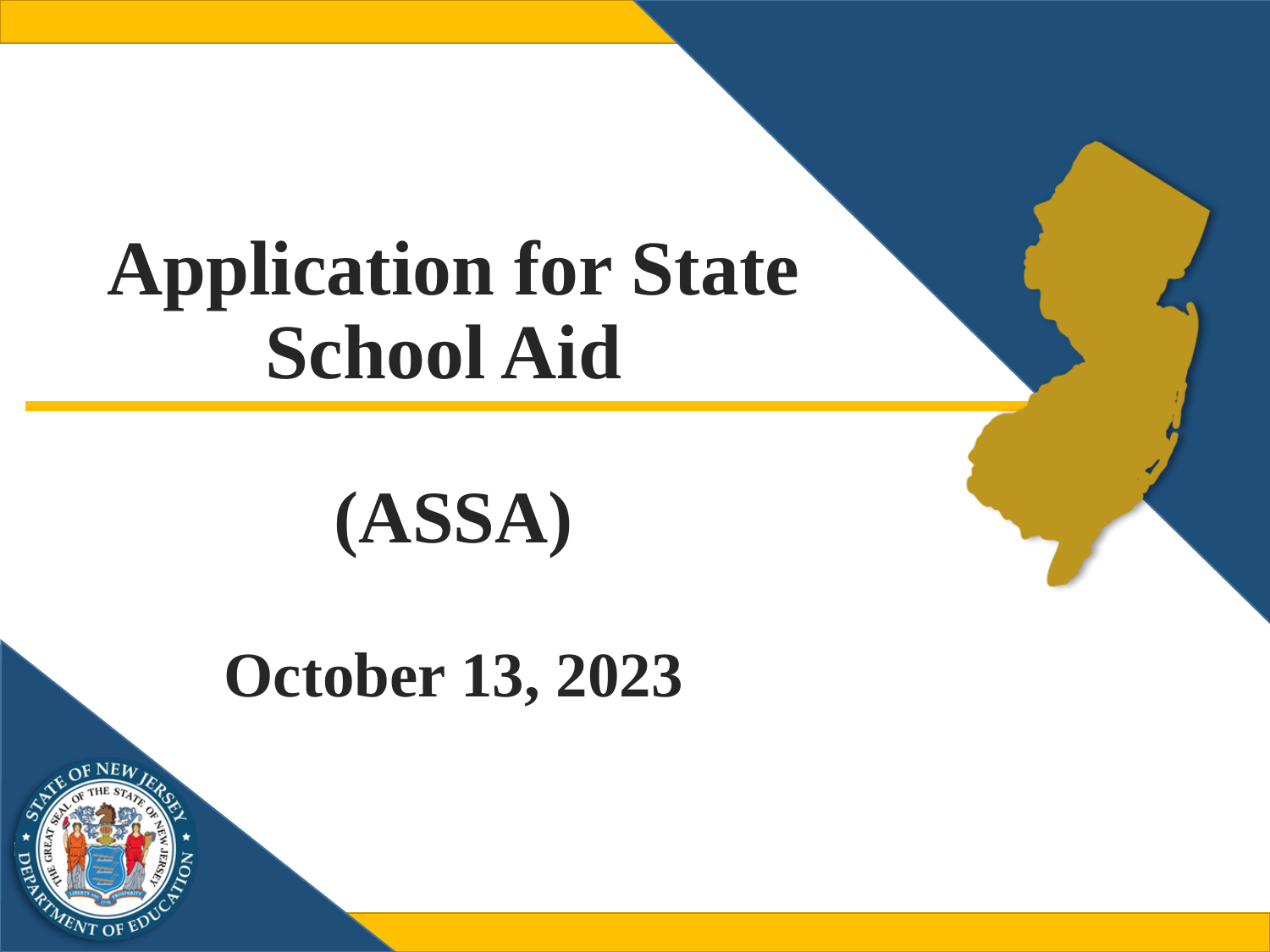

# Application for State School Aid (ASSA) October 13, 2023